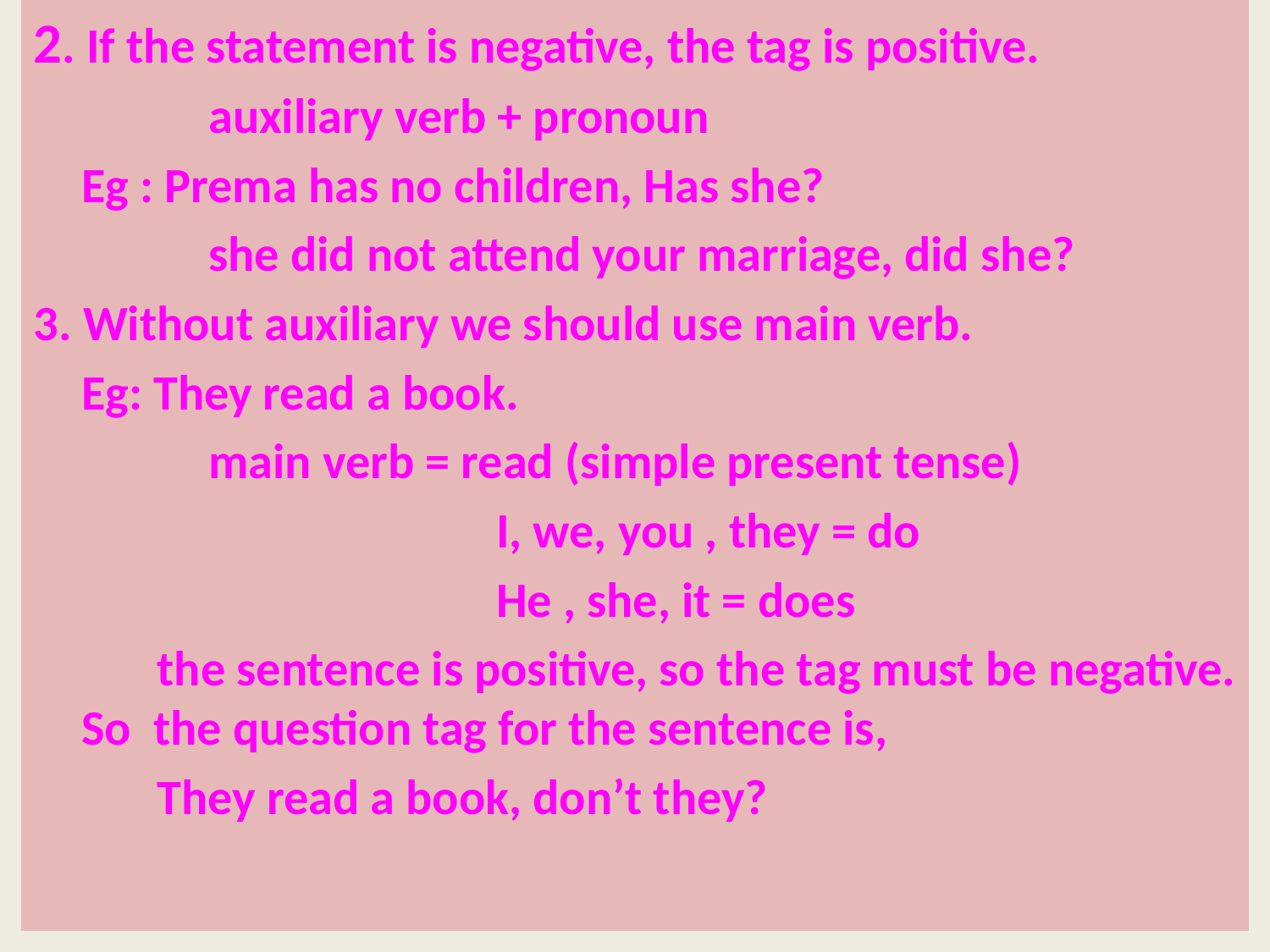

2. If the statement is negative, the tag is positive.
		auxiliary verb + pronoun
	Eg : Prema has no children, Has she?
		she did not attend your marriage, did she?
3. Without auxiliary we should use main verb.
	Eg: They read a book.
		main verb = read (simple present tense)
				   I, we, you , they = do
				   He , she, it = does
           the sentence is positive, so the tag must be negative. So  the question tag for the sentence is,
           They read a book, don’t they?